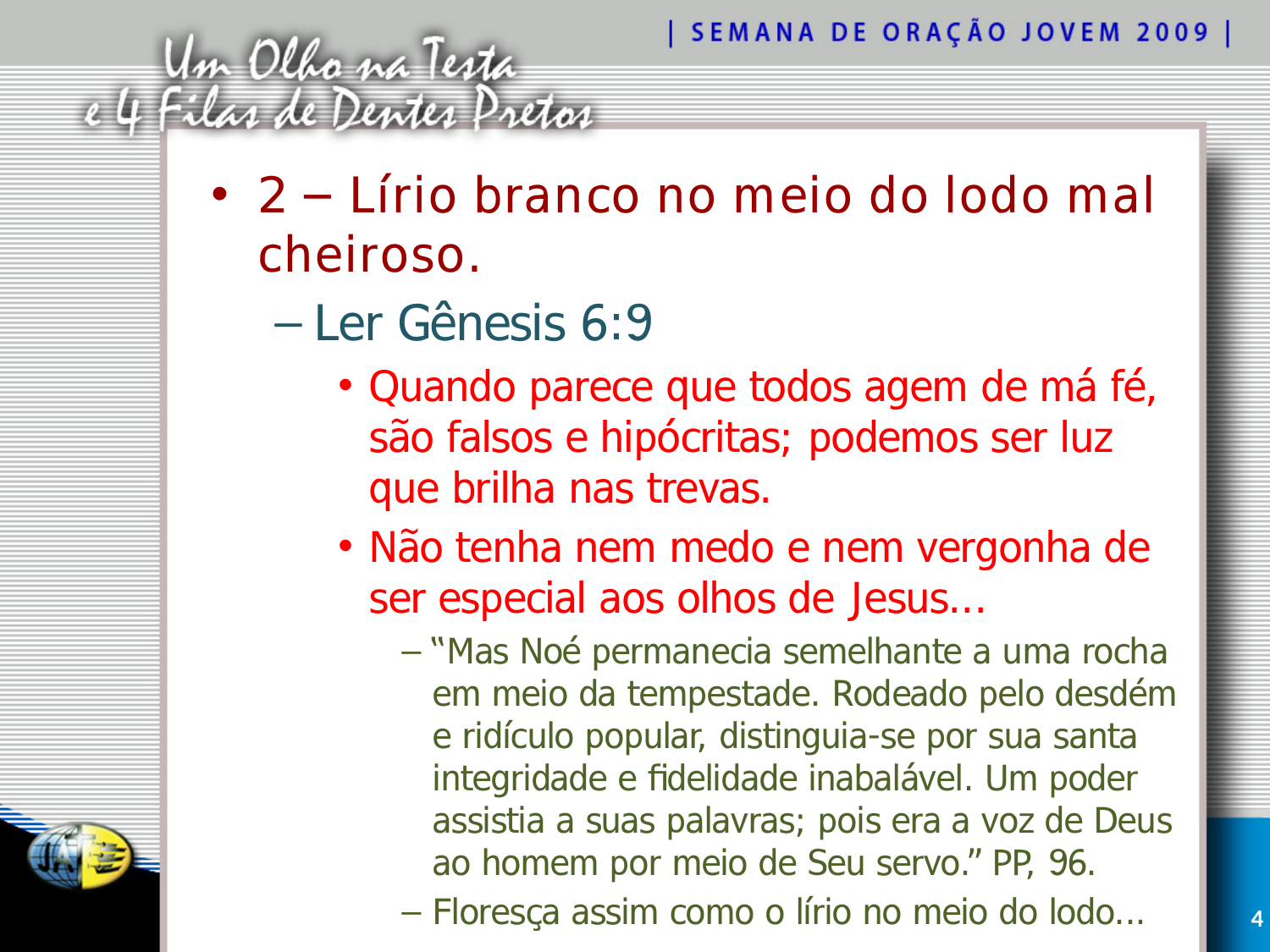

2 – Lírio branco no meio do lodo mal cheiroso.
Ler Gênesis 6:9
Quando parece que todos agem de má fé, são falsos e hipócritas; podemos ser luz que brilha nas trevas.
Não tenha nem medo e nem vergonha de ser especial aos olhos de Jesus...
“Mas Noé permanecia semelhante a uma rocha em meio da tempestade. Rodeado pelo desdém e ridículo popular, distinguia-se por sua santa integridade e fidelidade inabalável. Um poder assistia a suas palavras; pois era a voz de Deus ao homem por meio de Seu servo.” PP, 96.
Floresça assim como o lírio no meio do lodo...
4